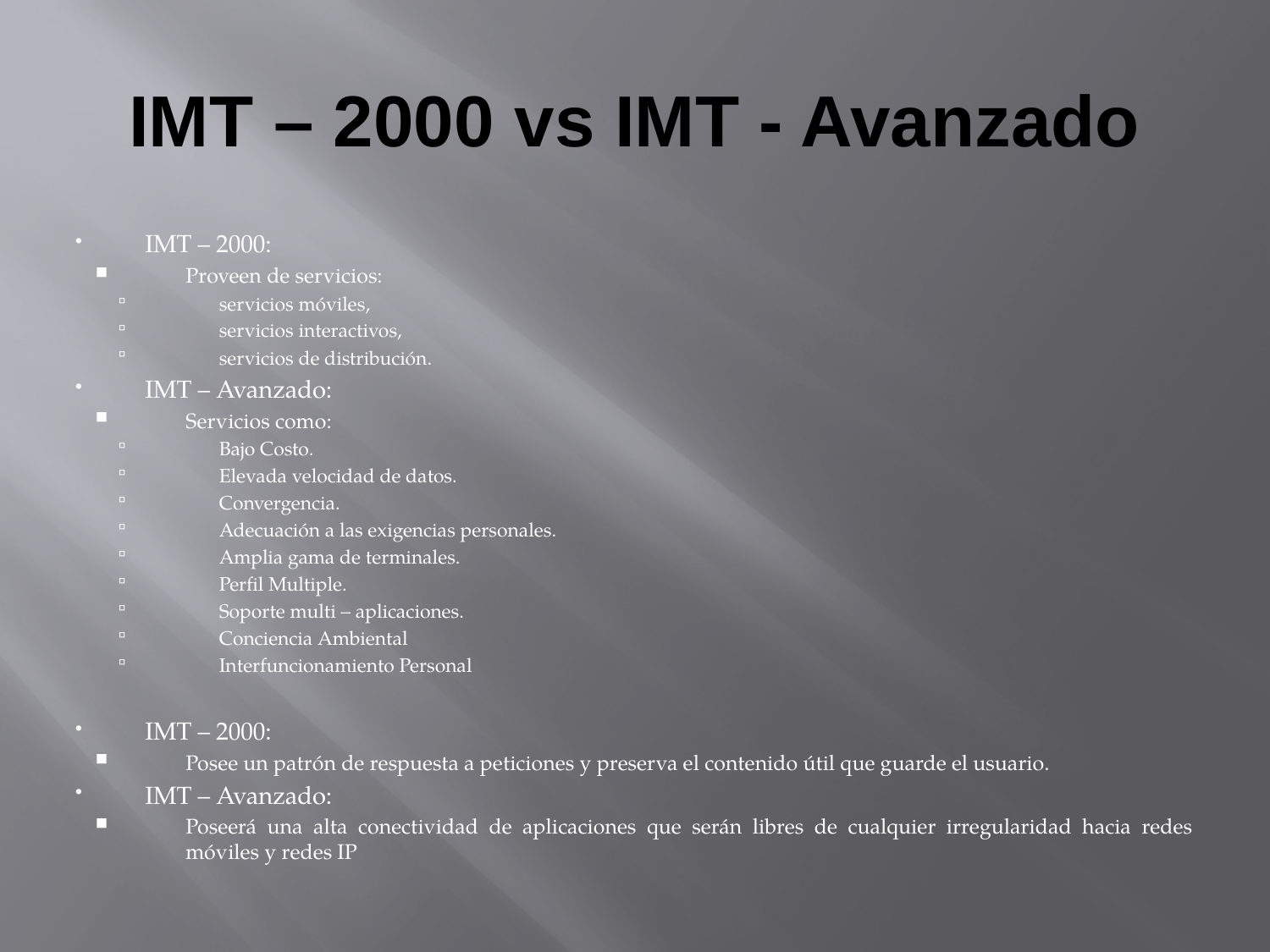

# IMT – 2000 vs IMT - Avanzado
IMT – 2000:
Proveen de servicios:
servicios móviles,
servicios interactivos,
servicios de distribución.
IMT – Avanzado:
Servicios como:
Bajo Costo.
Elevada velocidad de datos.
Convergencia.
Adecuación a las exigencias personales.
Amplia gama de terminales.
Perfil Multiple.
Soporte multi – aplicaciones.
Conciencia Ambiental
Interfuncionamiento Personal

IMT – 2000:
Posee un patrón de respuesta a peticiones y preserva el contenido útil que guarde el usuario.
IMT – Avanzado:
Poseerá una alta conectividad de aplicaciones que serán libres de cualquier irregularidad hacia redes móviles y redes IP